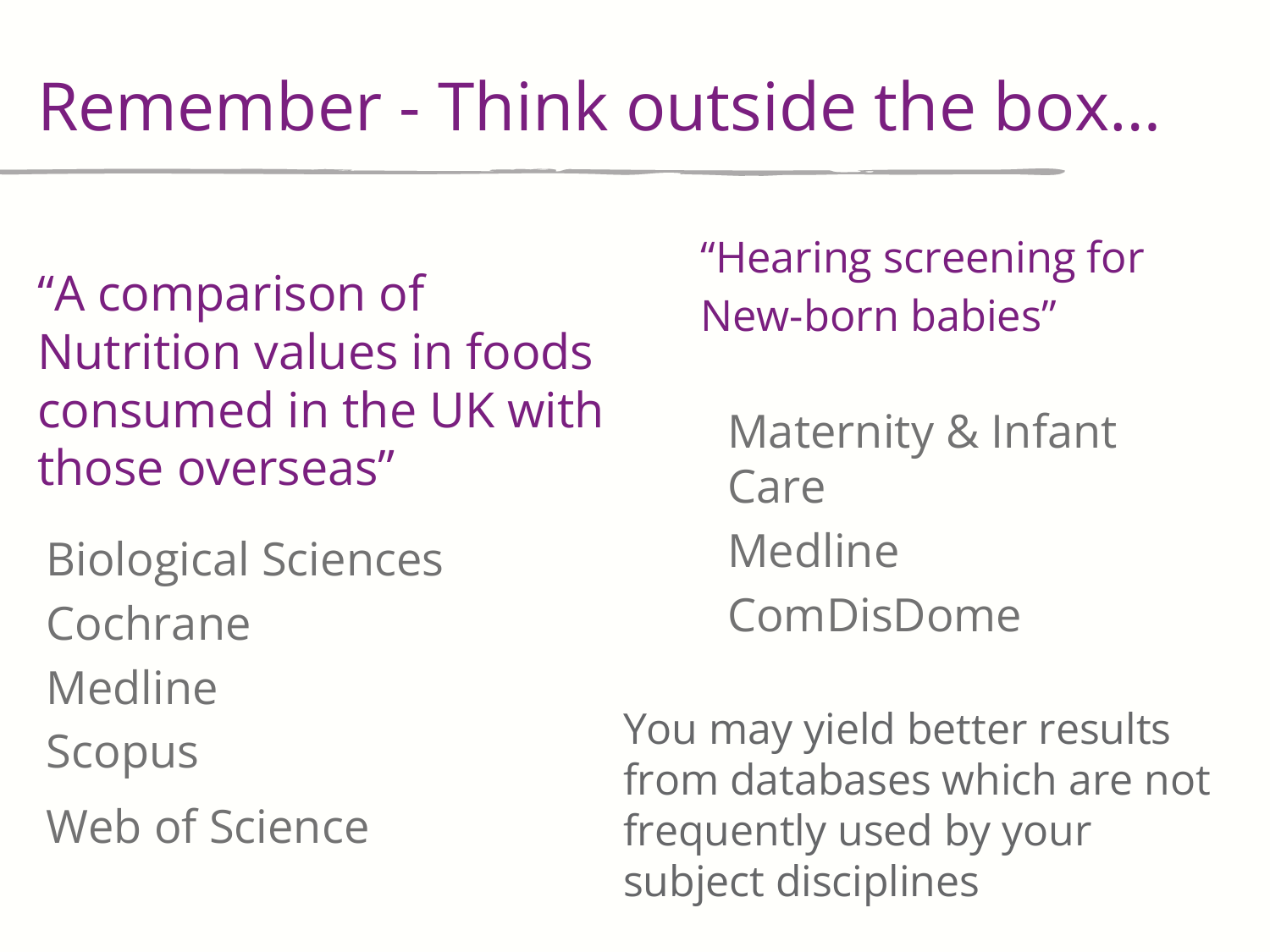

Remember - Think outside the box…
“Hearing screening for New-born babies”
“A comparison of Nutrition values in foods consumed in the UK with those overseas”

Maternity & Infant Care
Medline
ComDisDome

Biological Sciences
Cochrane
Medline
Scopus
Web of Science

You may yield better results from databases which are not frequently used by your subject disciplines